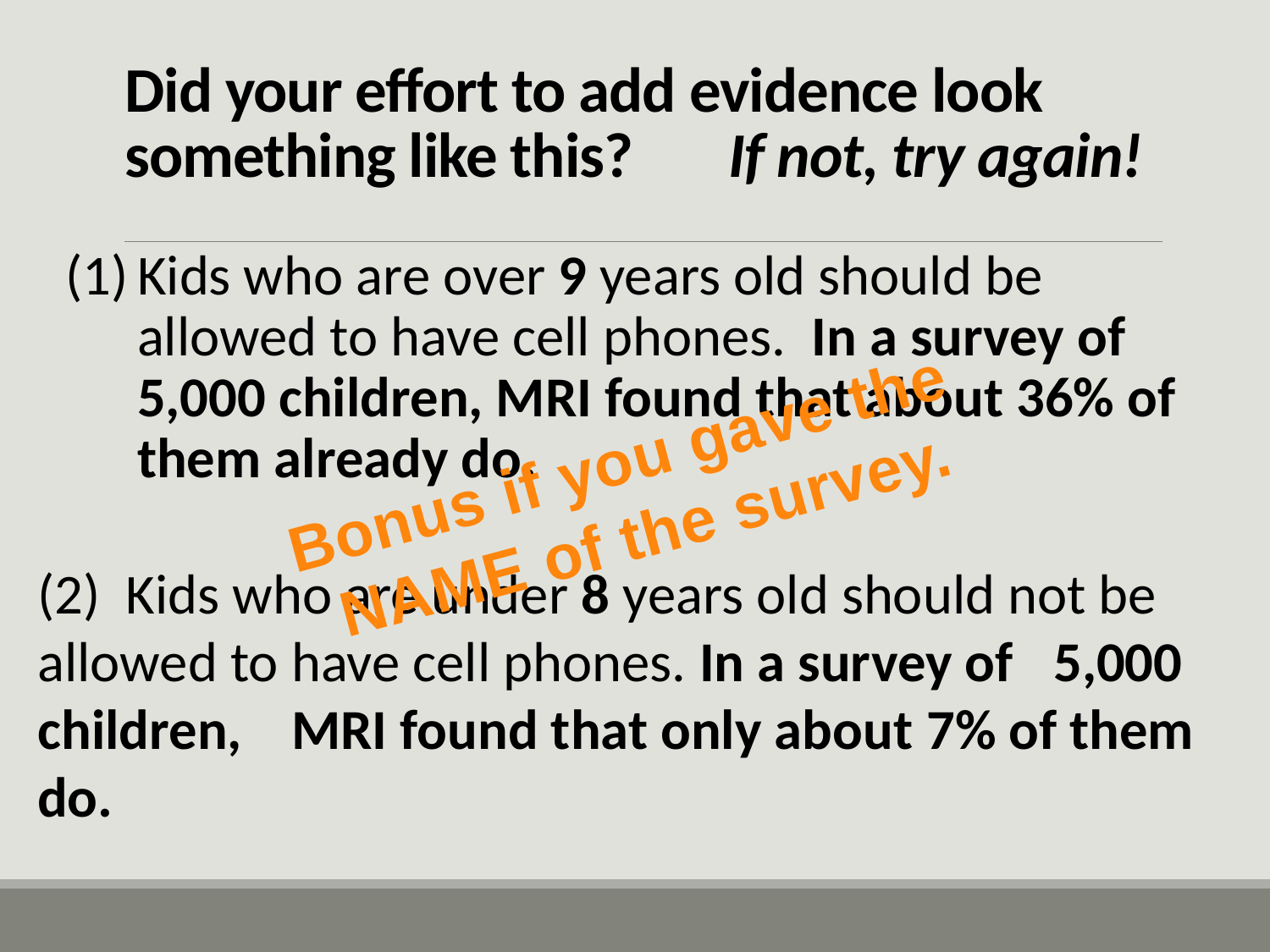

# Did your effort to add evidence look something like this?       If not, try again!
Kids who are over 9 years old should be allowed to have cell phones.  In a survey of 5,000 children, MRI found that about 36% of them already do.

(2)  Kids who are under 8 years old should not be 	allowed to have cell phones. In a survey of 	5,000 children, 	MRI found that only about 	7% of them do.

Bonus if you gave the
NAME of the survey.